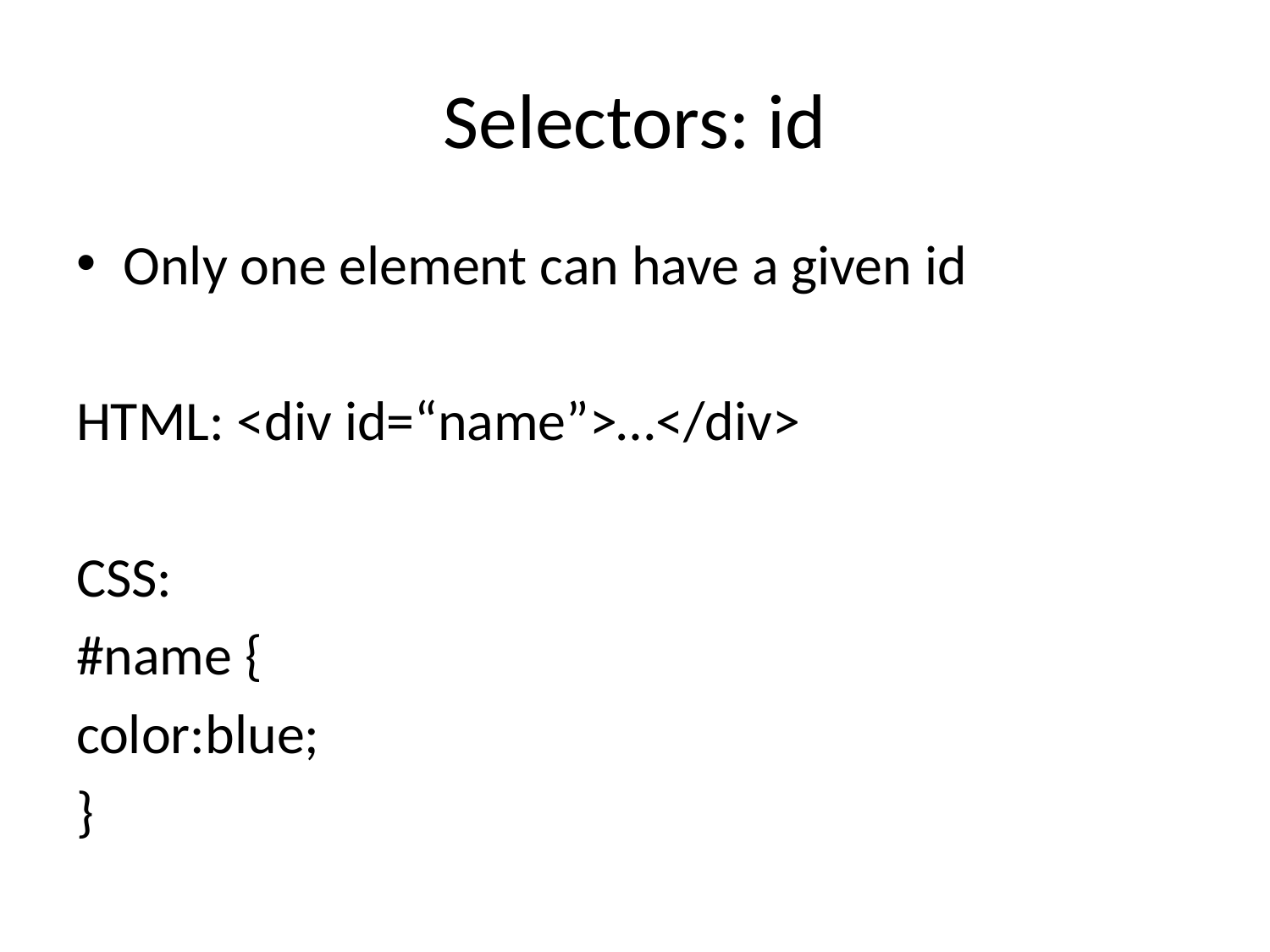

# Selectors: id
Only one element can have a given id

HTML: <div id=“name”>…</div>

CSS:
#name {
color:blue;
}